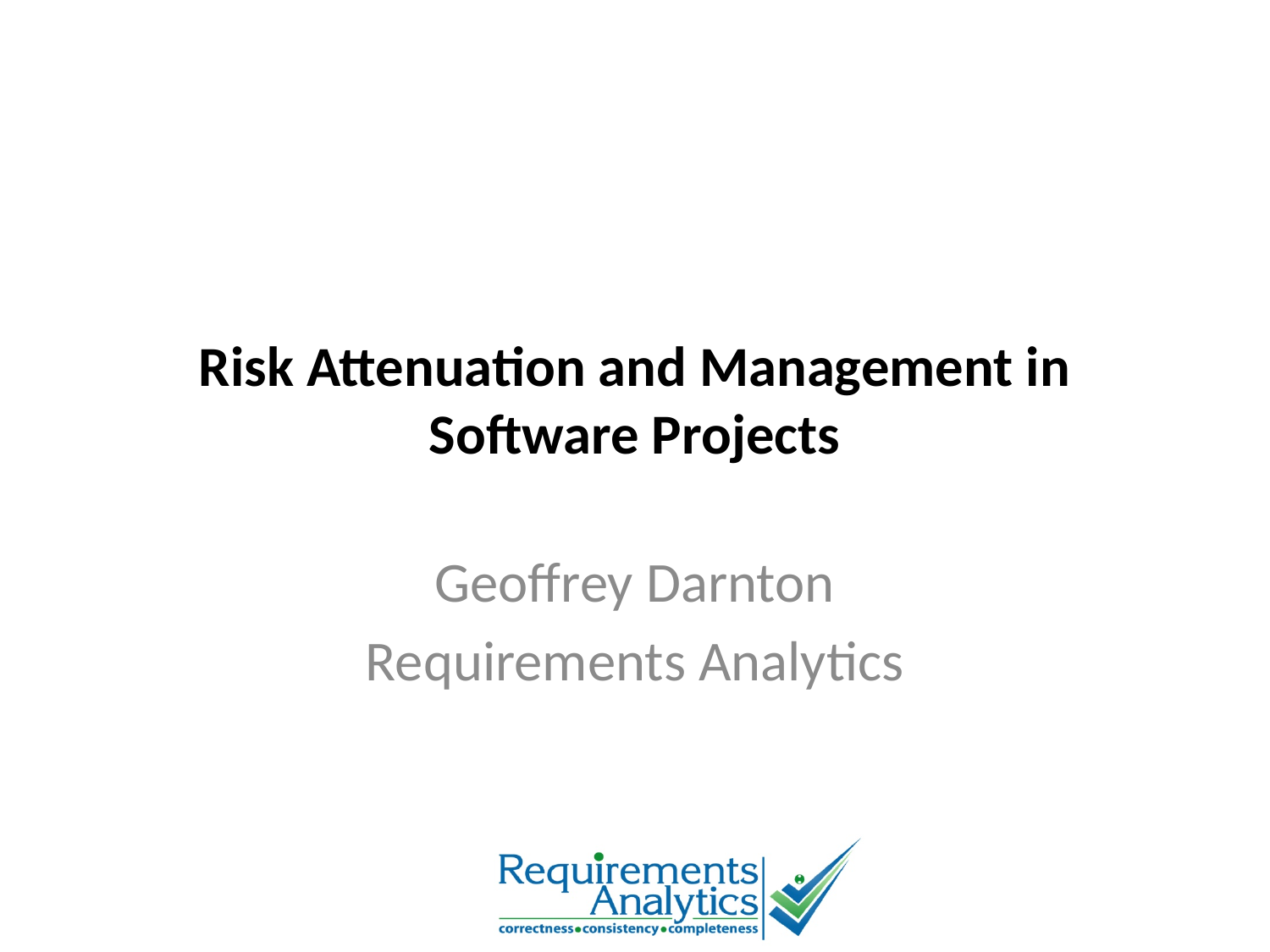

# Risk Attenuation and Management in Software Projects
Geoffrey Darnton
Requirements Analytics